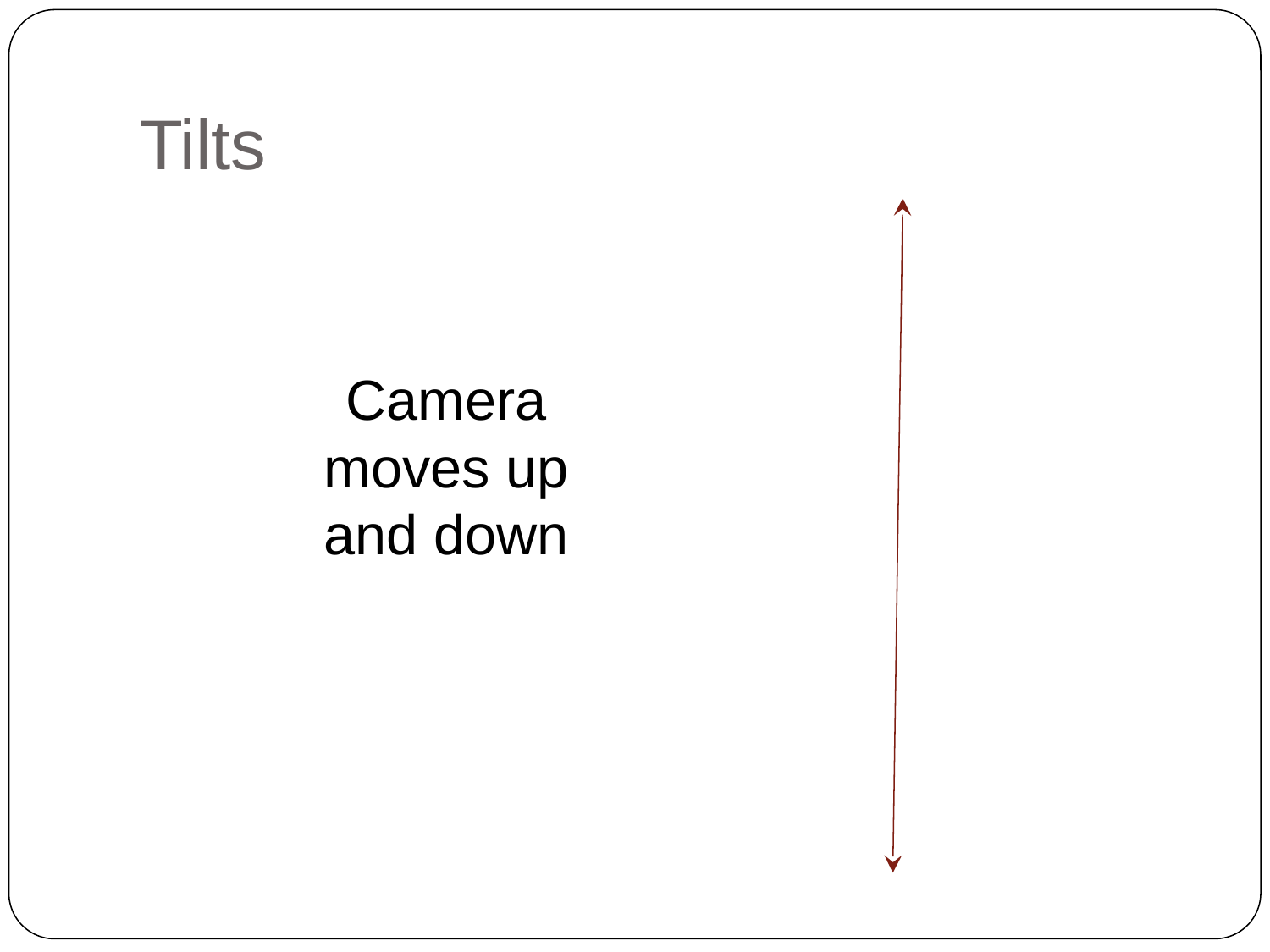

# Tilts
Camera moves up and down